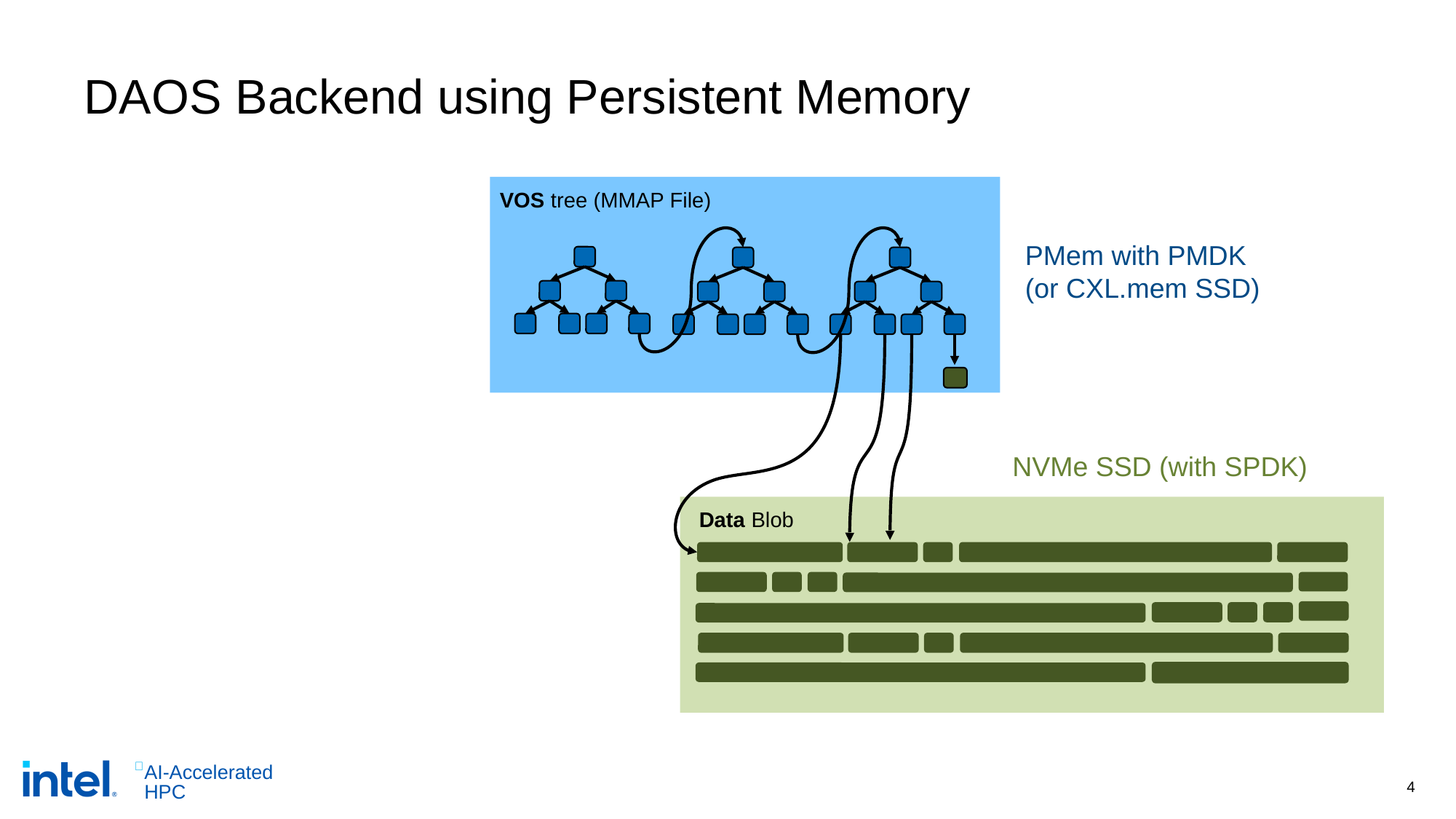

# DAOS Backend using Persistent Memory

VOS tree (MMAP File)

PMem with PMDK
(or CXL.mem SSD)
NVMe SSD (with SPDK)

Data Blob